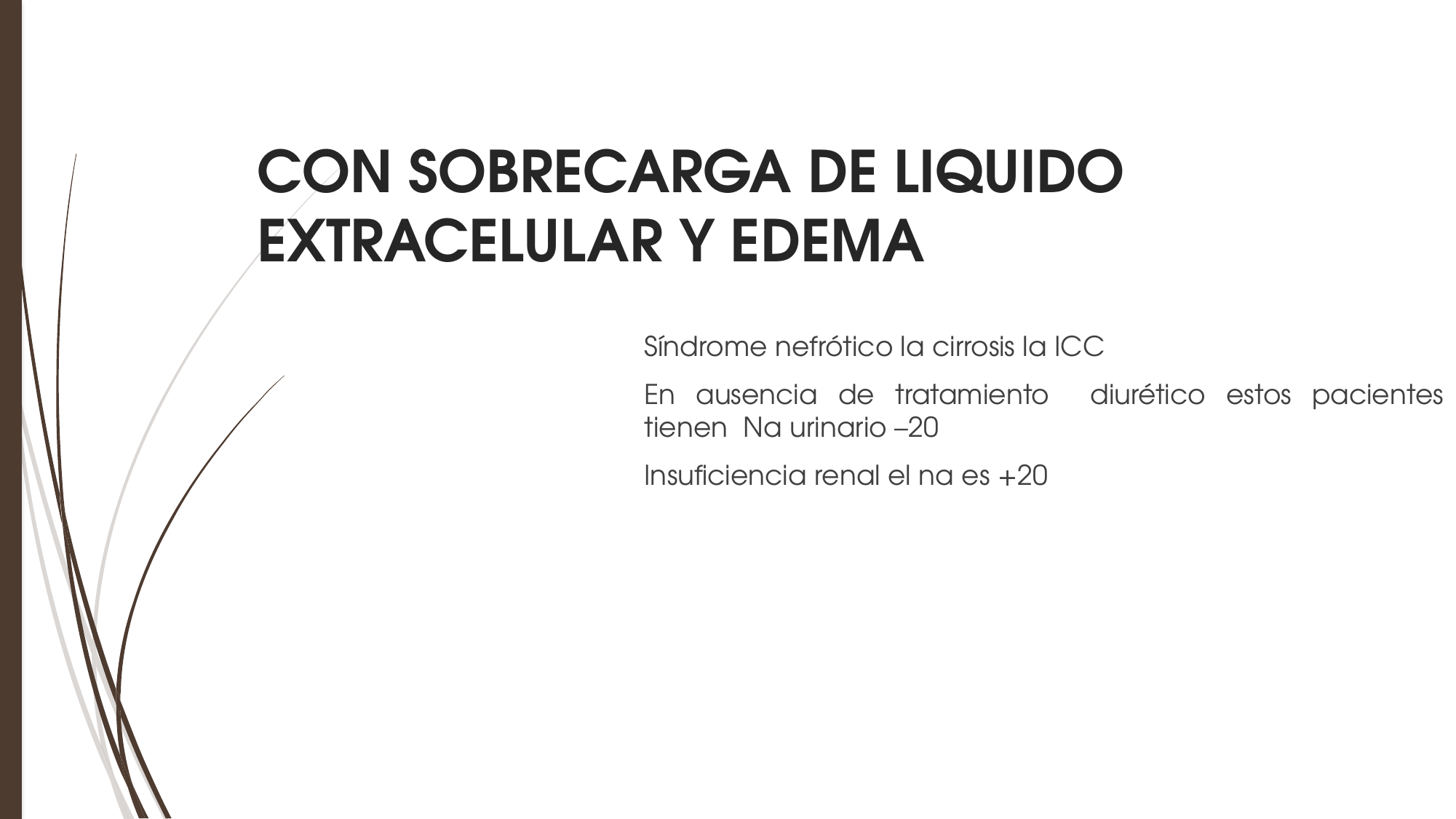

# CON SOBRECARGA DE LIQUIDO EXTRACELULAR Y EDEMA
Síndrome nefrótico la cirrosis la ICC
En ausencia de tratamiento  diurético estos pacientes tienen  Na urinario –20
Insuficiencia renal el na es +20